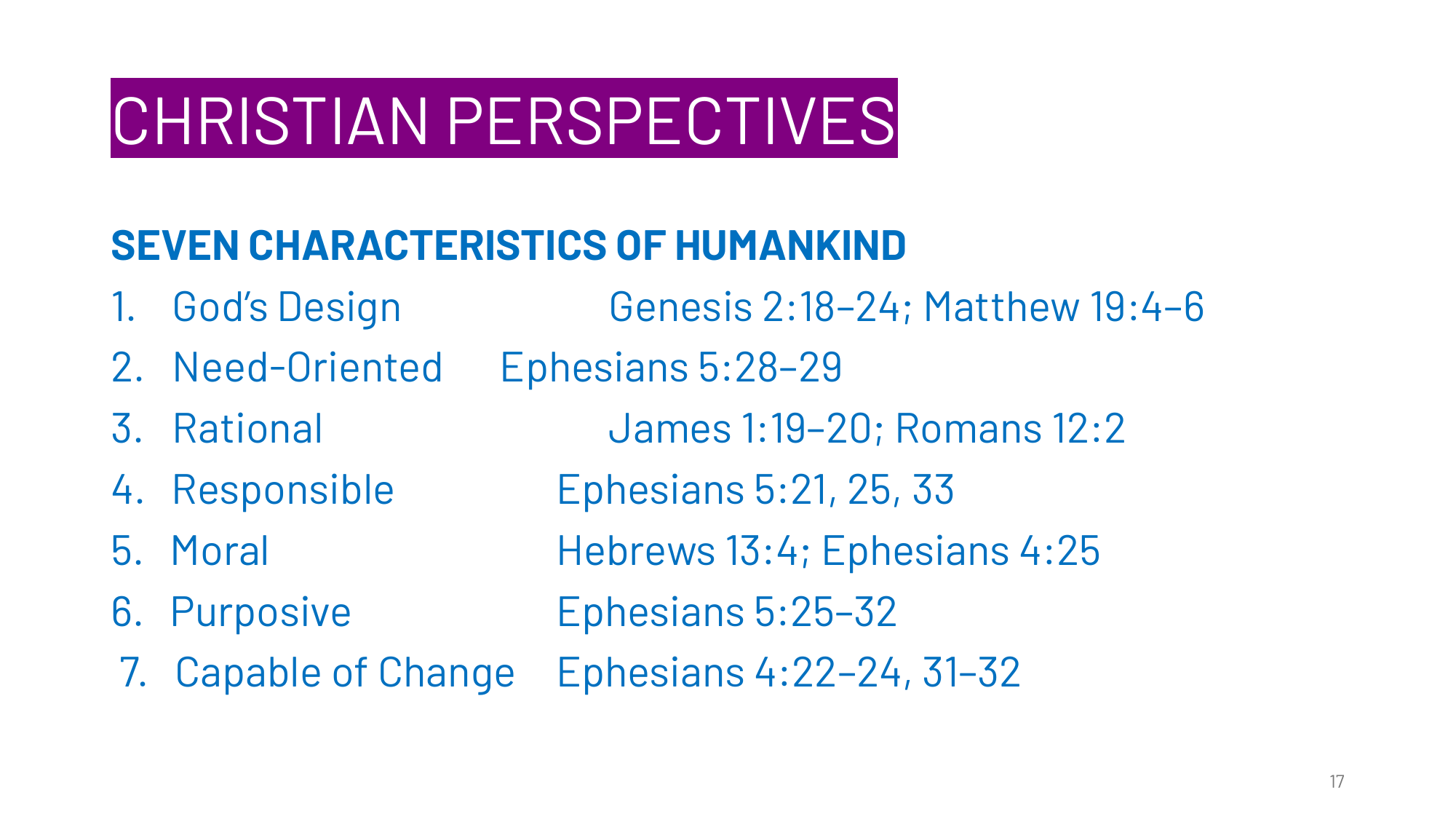

# CHRISTIAN PERSPECTIVES
SEVEN CHARACTERISTICS OF HUMANKIND
God’s Design		Genesis 2:18–24; Matthew 19:4–6
Need-Oriented	Ephesians 5:28–29
Rational			James 1:19–20; Romans 12:2
4.   Responsible		 Ephesians 5:21, 25, 33
5.   Moral			 Hebrews 13:4; Ephesians 4:25
6.   Purposive		 Ephesians 5:25–32
 7.   Capable of Change	 Ephesians 4:22–24, 31–32

17